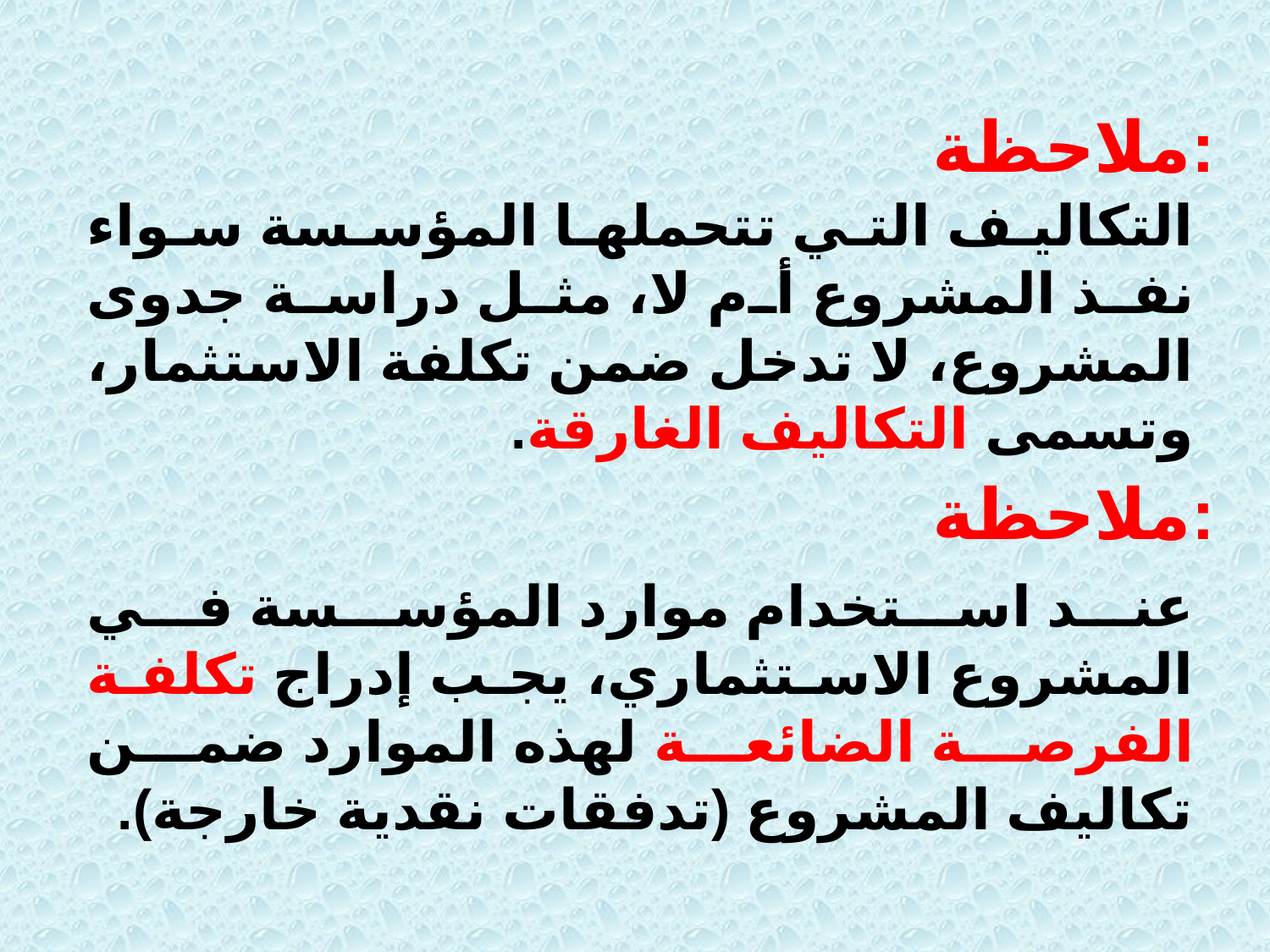

ملاحظة:
التكاليف التي تتحملها المؤسسة سواء نفذ المشروع أم لا، مثل دراسة جدوى المشروع، لا تدخل ضمن تكلفة الاستثمار، وتسمى التكاليف الغارقة.
ملاحظة:
عند استخدام موارد المؤسسة في المشروع الاستثماري، يجب إدراج تكلفة الفرصة الضائعة لهذه الموارد ضمن تكاليف المشروع (تدفقات نقدية خارجة).